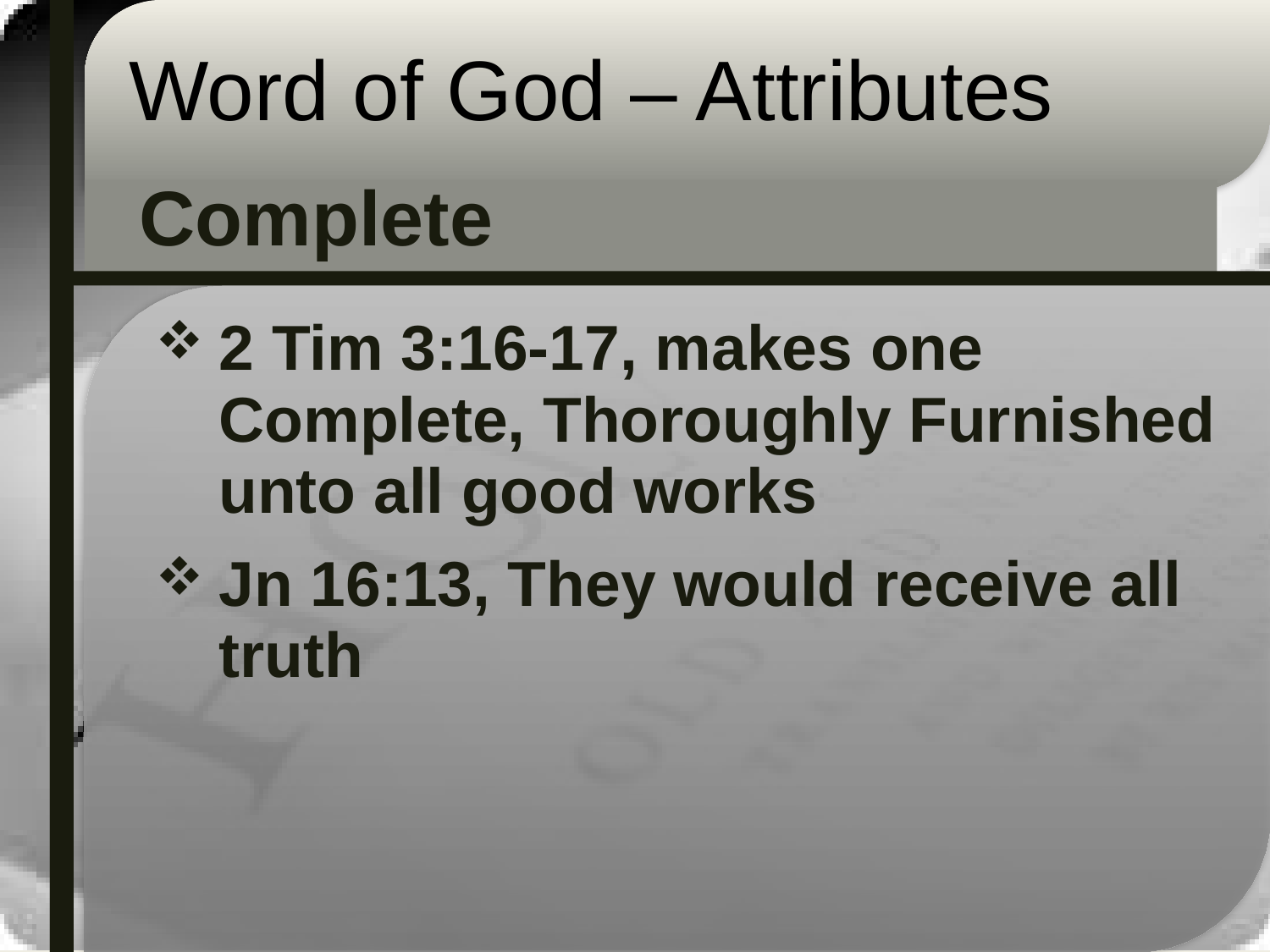

# Word of God – Attributes
Complete
2 Tim 3:16-17, makes one Complete, Thoroughly Furnished unto all good works
Jn 16:13, They would receive all truth